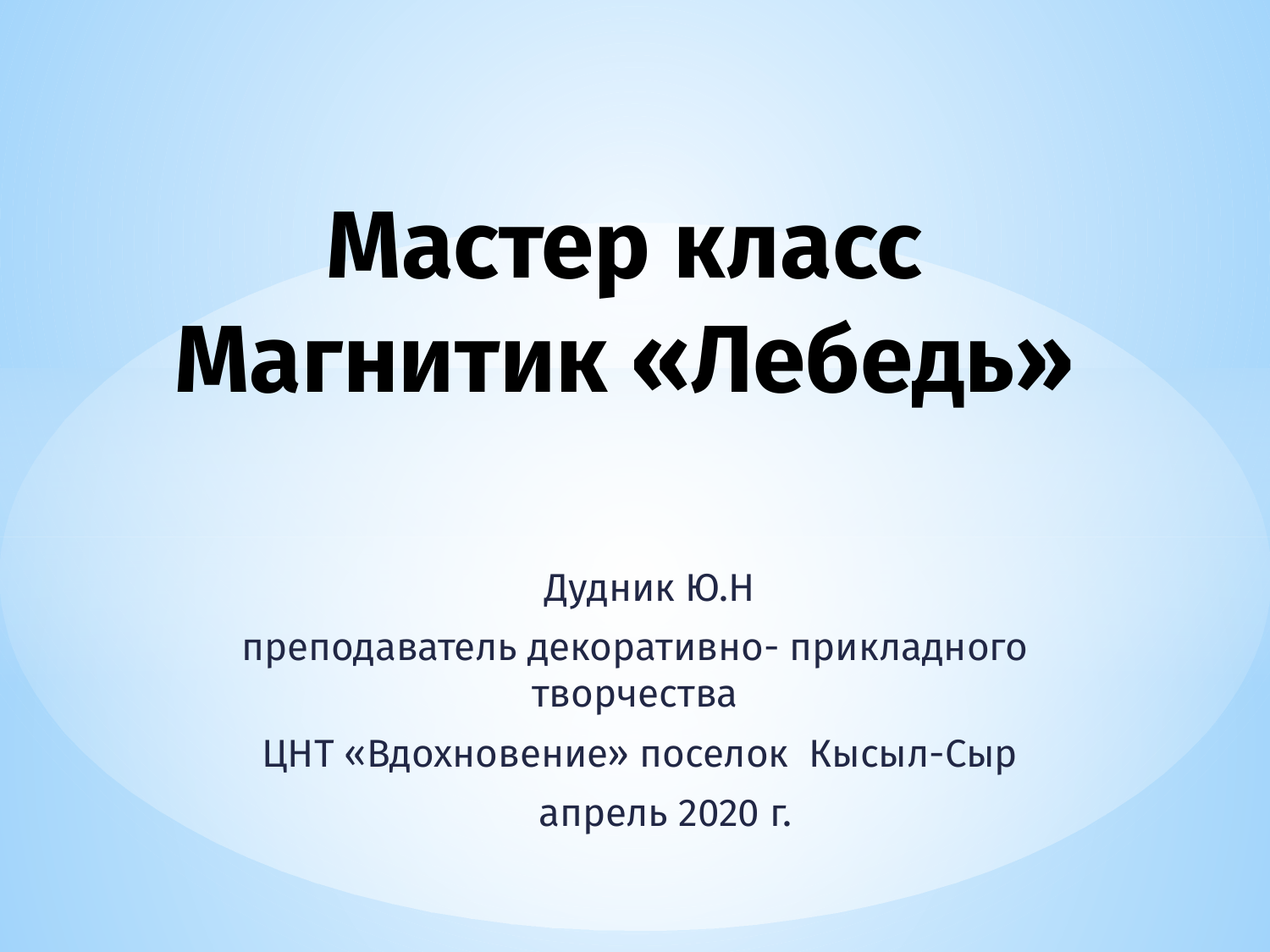

# Мастер класс Магнитик «Лебедь»
   Дудник Ю.Н
преподаватель декоративно- прикладного творчества
 ЦНТ «Вдохновение» поселок  Кысыл-Сыр
      апрель 2020 г.